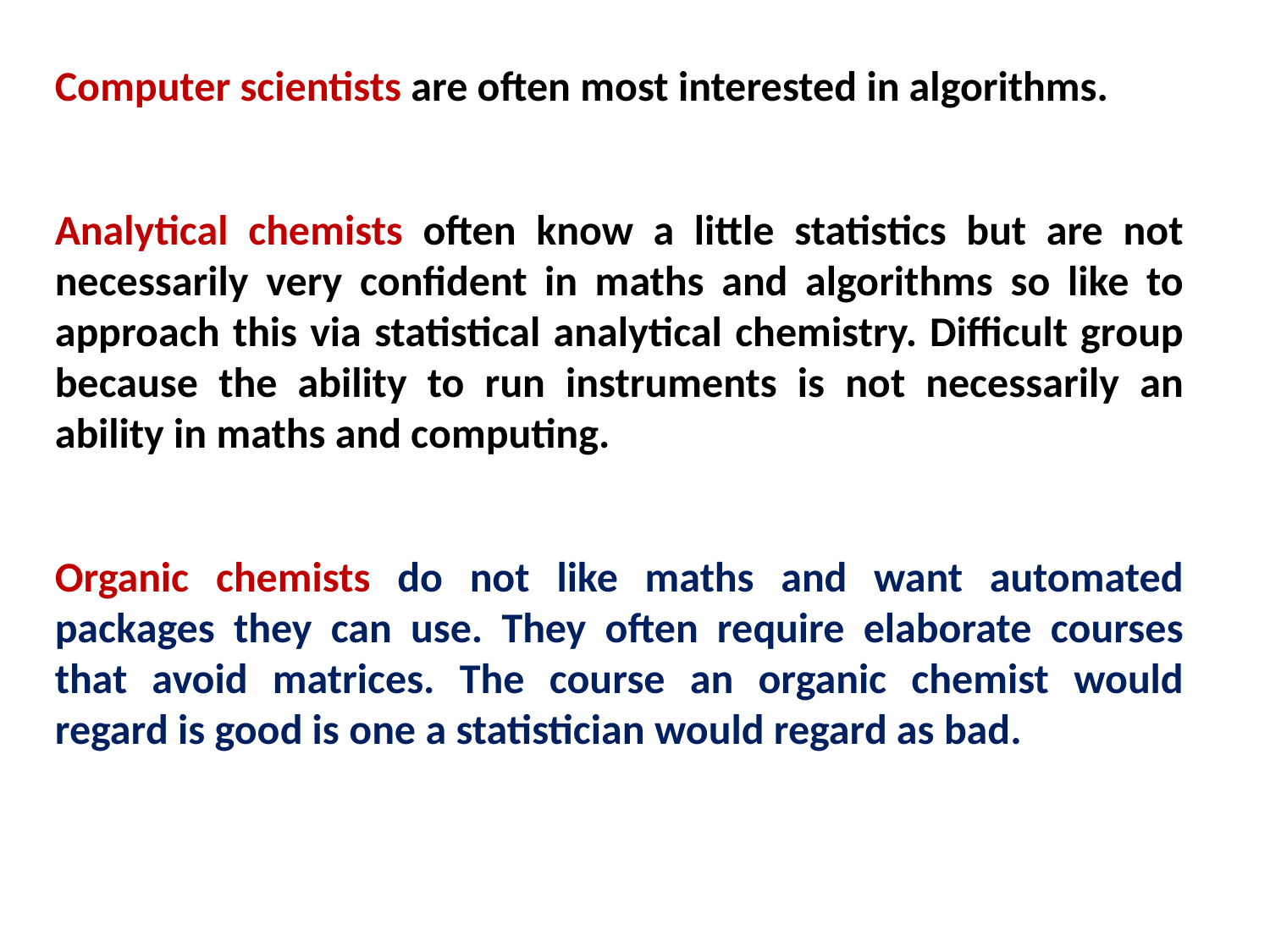

Computer scientists are often most interested in algorithms.

Analytical chemists often know a little statistics but are not necessarily very confident in maths and algorithms so like to approach this via statistical analytical chemistry. Difficult group because the ability to run instruments is not necessarily an ability in maths and computing.

Organic chemists do not like maths and want automated packages they can use. They often require elaborate courses that avoid matrices. The course an organic chemist would regard is good is one a statistician would regard as bad.